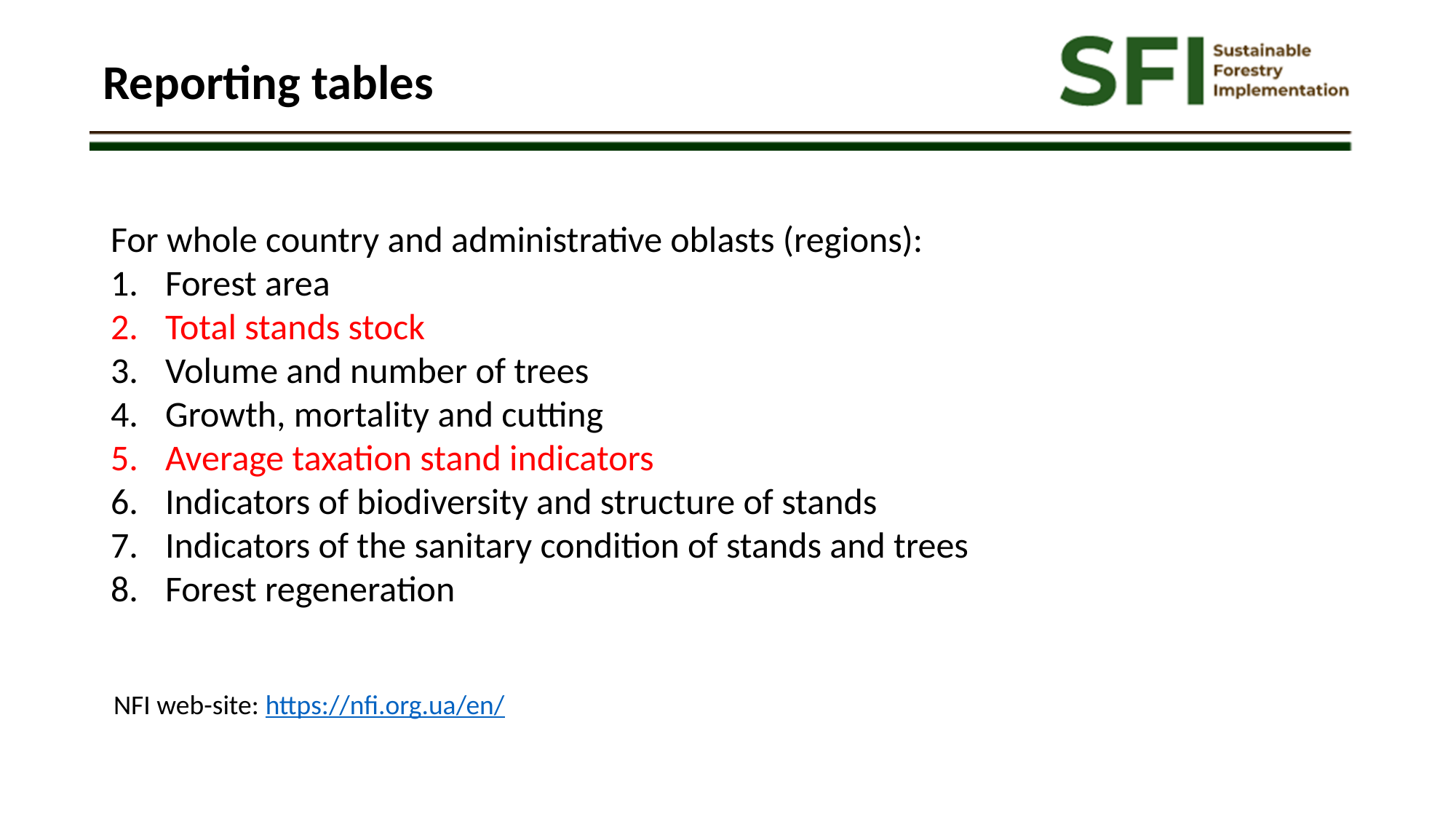

# Reporting tables
For whole country and administrative oblasts (regions):
Forest area
Total stands stock
Volume and number of trees
Growth, mortality and cutting
Average taxation stand indicators
Indicators of biodiversity and structure of stands
Indicators of the sanitary condition of stands and trees
Forest regeneration
NFI web-site: https://nfi.org.ua/en/